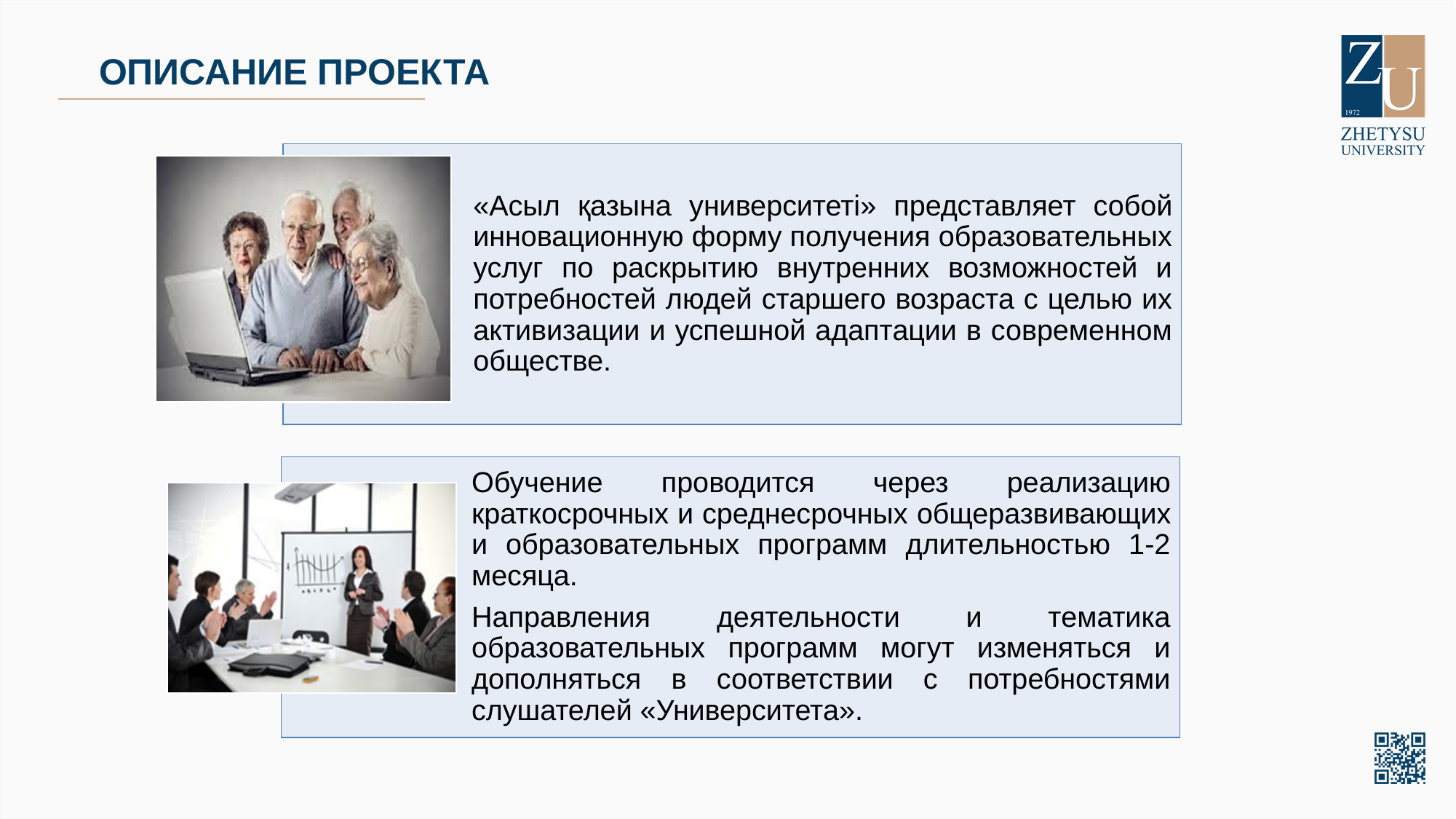

ОПИСАНИЕ ПРОЕКТА

«Асыл қазына университеті» представляет собой инновационную форму получения образовательных услуг по раскрытию внутренних возможностей и потребностей людей старшего возраста с целью их активизации и успешной адаптации в современном обществе.
Обучение проводится через реализацию краткосрочных и среднесрочных общеразвивающих и образовательных программ длительностью 1-2 месяца.
Направления деятельности и тематика образовательных программ могут изменяться и дополняться в соответствии с потребностями слушателей «Университета».